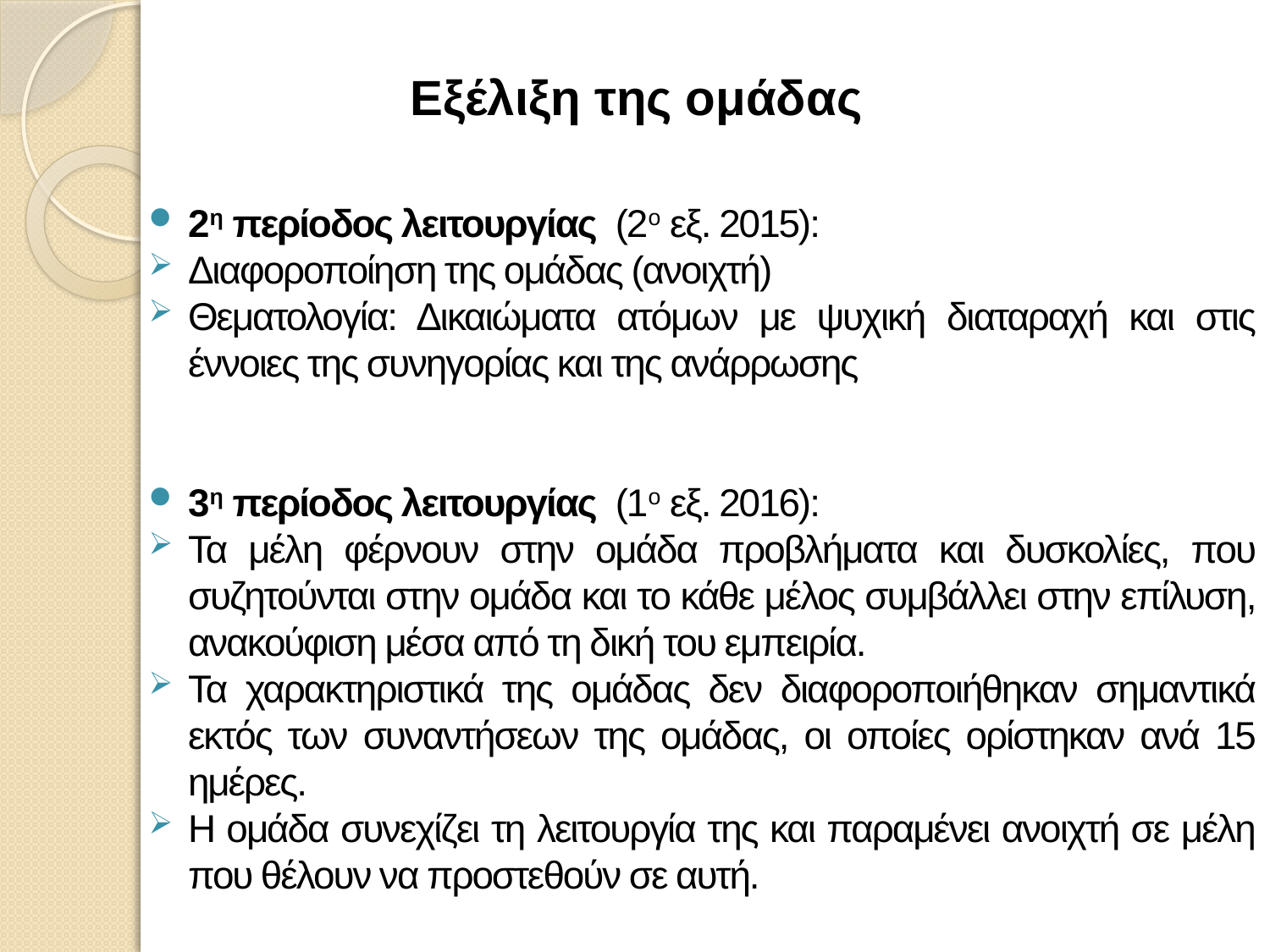

# Εξέλιξη της ομάδας
2η περίοδος λειτουργίας  (2ο εξ. 2015):
Διαφοροποίηση της ομάδας (ανοιχτή)
Θεματολογία: Δικαιώματα ατόμων με ψυχική διαταραχή και στις έννοιες της συνηγορίας και της ανάρρωσης

3η περίοδος λειτουργίας  (1ο εξ. 2016):
Τα μέλη φέρνουν στην ομάδα προβλήματα και δυσκολίες, που συζητούνται στην ομάδα και το κάθε μέλος συμβάλλει στην επίλυση, ανακούφιση μέσα από τη δική του εμπειρία.
Τα χαρακτηριστικά της ομάδας δεν διαφοροποιήθηκαν σημαντικά εκτός των συναντήσεων της ομάδας, οι οποίες ορίστηκαν ανά 15 ημέρες.
Η ομάδα συνεχίζει τη λειτουργία της και παραμένει ανοιχτή σε μέλη που θέλουν να προστεθούν σε αυτή.